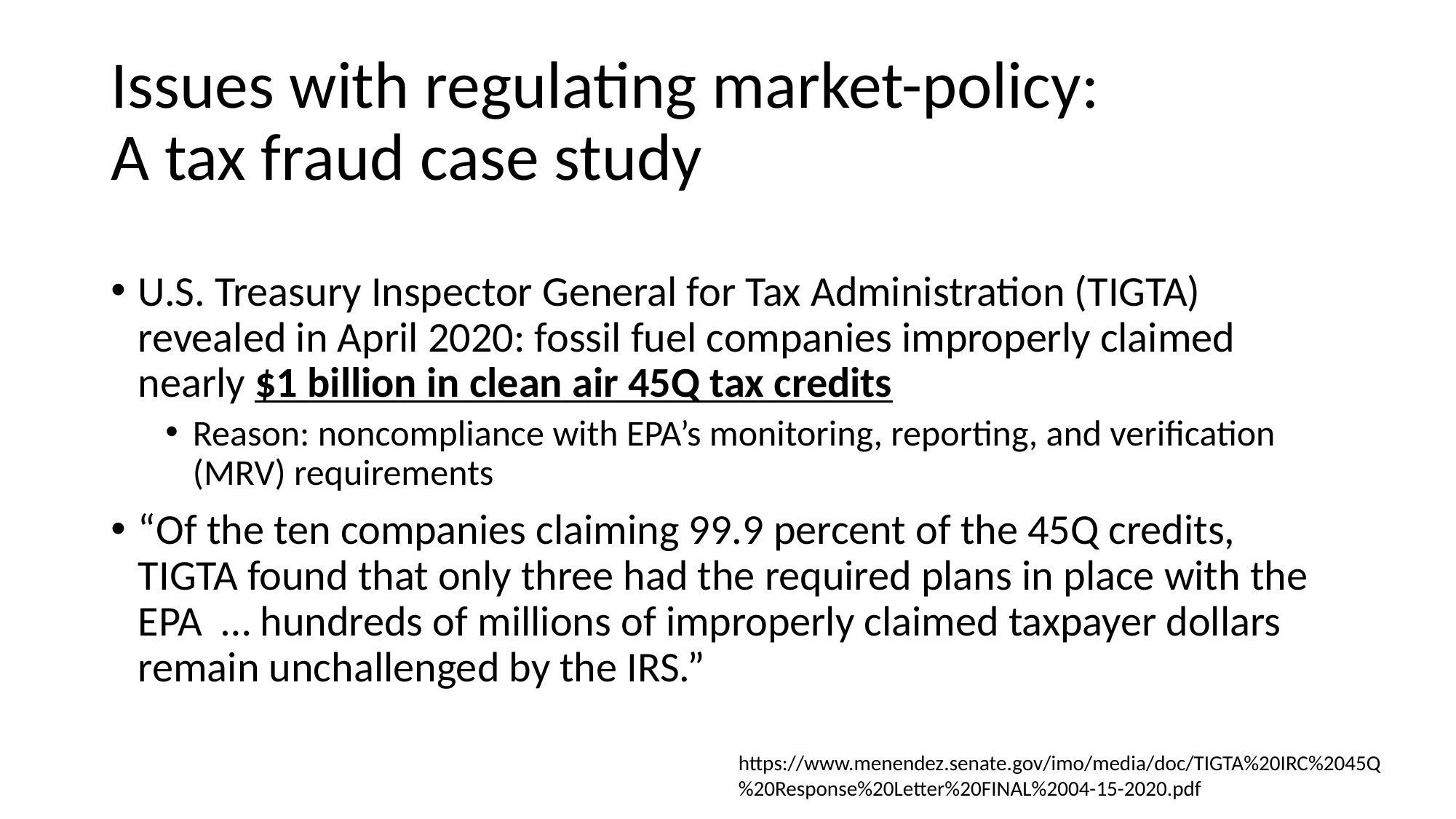

# Issues with regulating market-policy: A tax fraud case study
U.S. Treasury Inspector General for Tax Administration (TIGTA) revealed in April 2020: fossil fuel companies improperly claimed nearly $1 billion in clean air 45Q tax credits
Reason: noncompliance with EPA’s monitoring, reporting, and verification (MRV) requirements
“Of the ten companies claiming 99.9 percent of the 45Q credits, TIGTA found that only three had the required plans in place with the EPA  … hundreds of millions of improperly claimed taxpayer dollars remain unchallenged by the IRS.”
https://www.menendez.senate.gov/imo/media/doc/TIGTA%20IRC%2045Q%20Response%20Letter%20FINAL%2004-15-2020.pdf